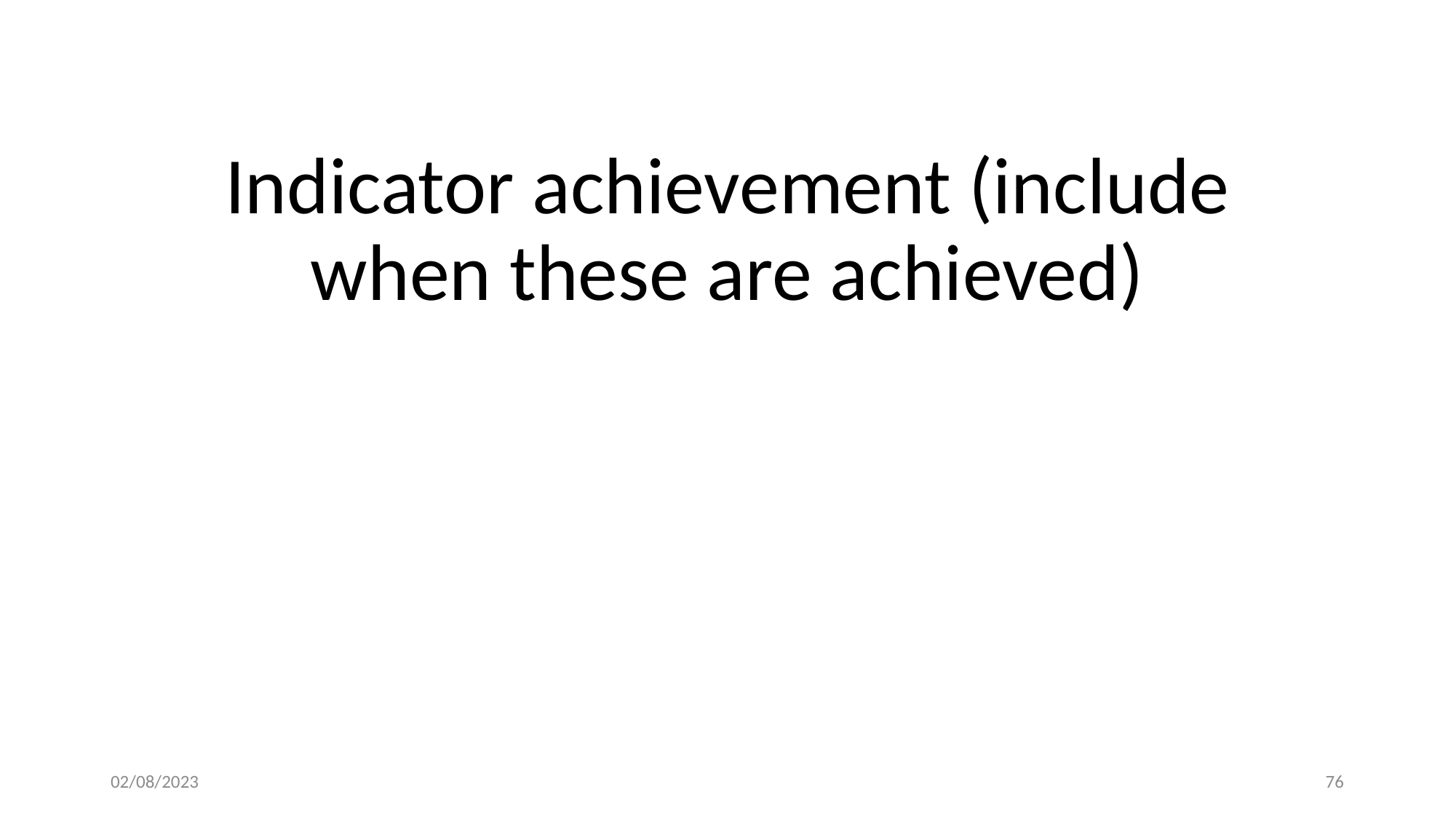

Indicator achievement (include when these are achieved)

02/08/2023
76